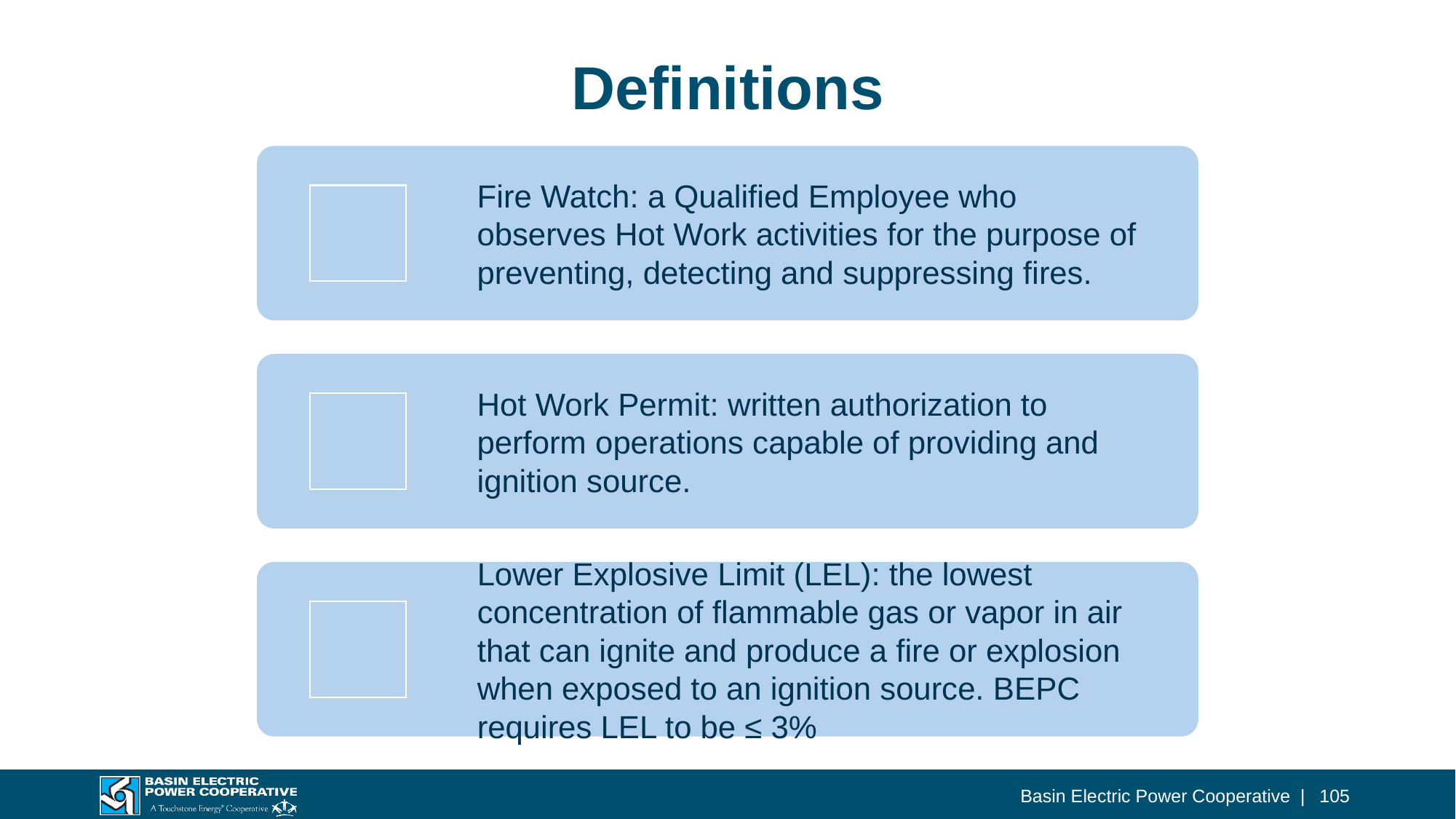

# Definitions
Fire Watch: a Qualified Employee who observes Hot Work activities for the purpose of preventing, detecting and suppressing fires.
Hot Work Permit: written authorization to perform operations capable of providing and ignition source.
Lower Explosive Limit (LEL): the lowest concentration of flammable gas or vapor in air that can ignite and produce a fire or explosion when exposed to an ignition source. BEPC requires LEL to be ≤ 3%